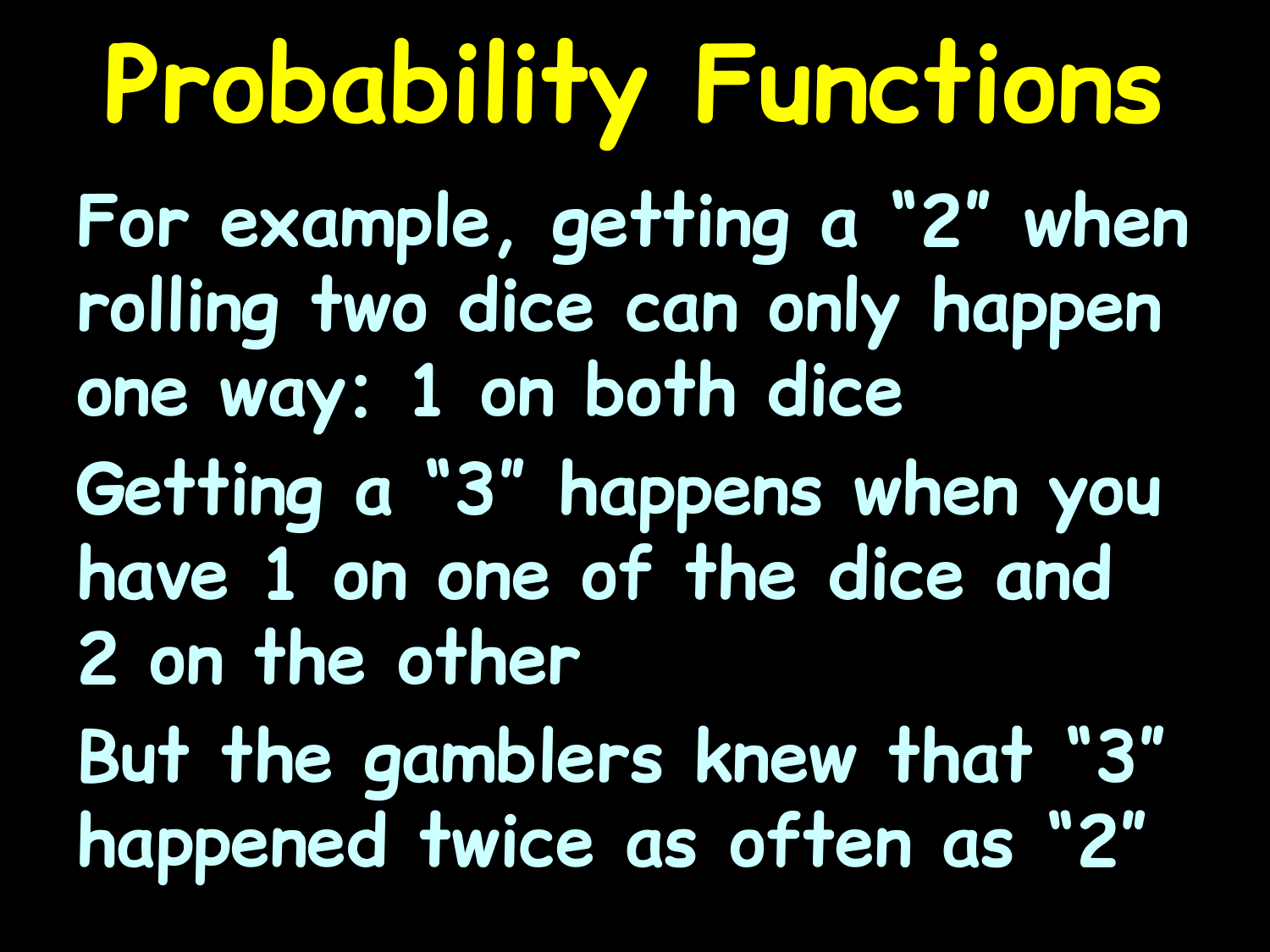

# Probability Functions
For example, getting a “2” when rolling two dice can only happen one way: 1 on both dice
Getting a “3” happens when you have 1 on one of the dice and  2 on the other
But the gamblers knew that “3” happened twice as often as “2”